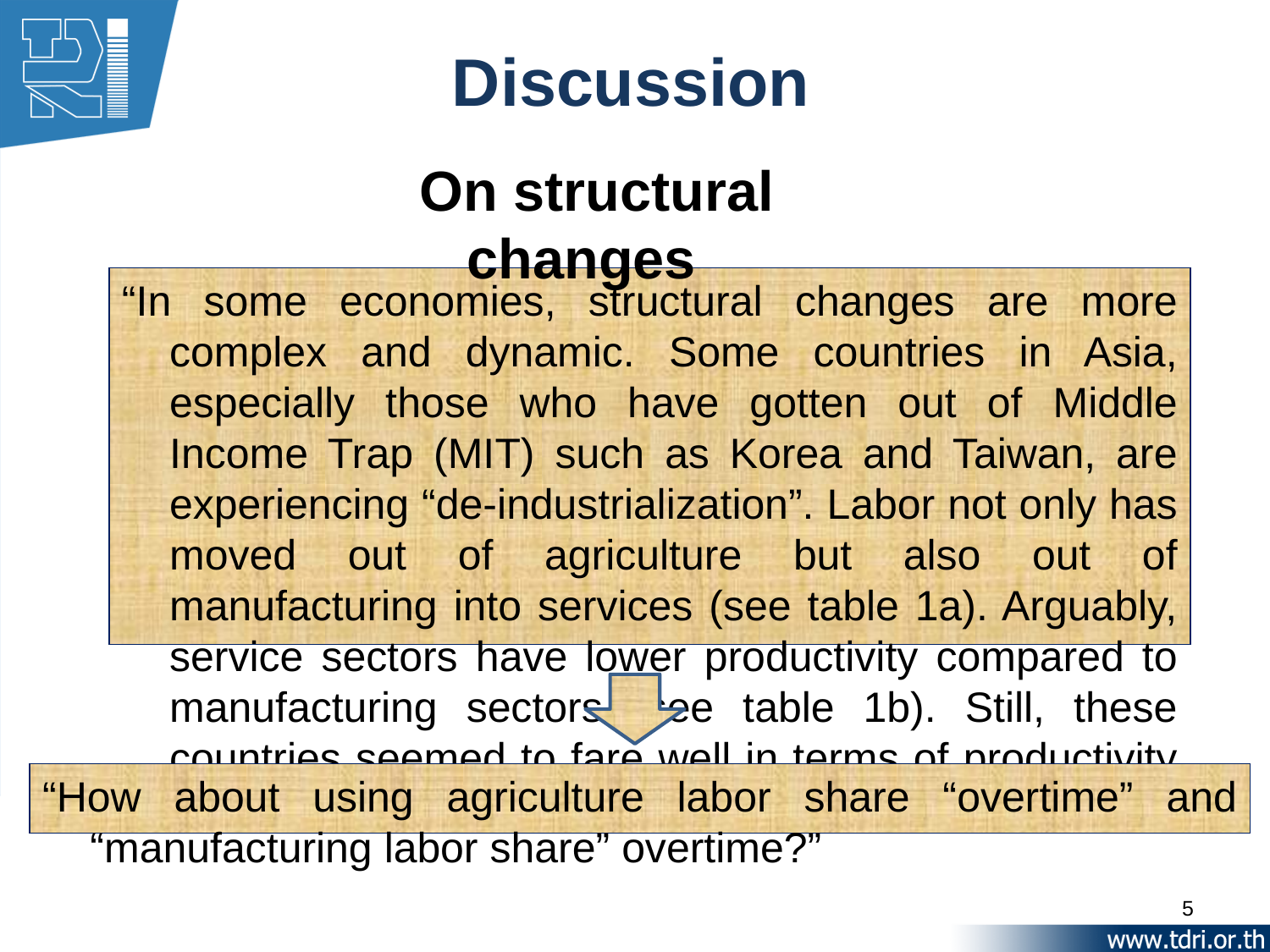

# Discussion
On structural changes

“In some economies, structural changes are more complex and dynamic. Some countries in Asia, especially those who have gotten out of Middle Income Trap (MIT) such as Korea and Taiwan, are experiencing “de-industrialization”. Labor not only has moved out of agriculture but also out of manufacturing into services (see table 1a). Arguably, service sectors have lower productivity compared to manufacturing sectors (see table 1b). Still, these countries seemed to fare well in terms of productivity growth (see Table 1 in the paper).”

“How about using agriculture labor share “overtime” and “manufacturing labor share” overtime?”
5